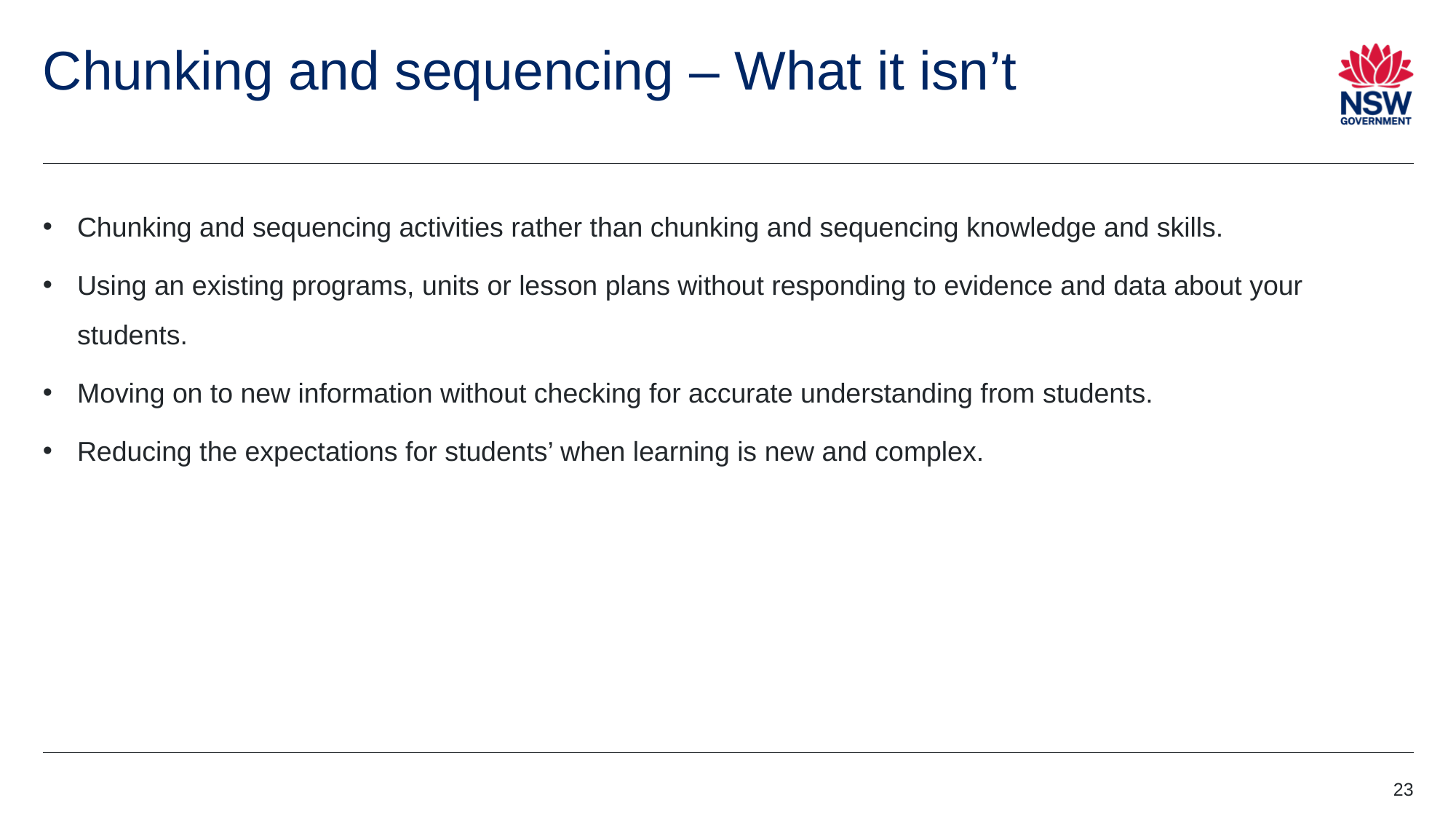

# Chunking and sequencing – What it isn’t
Chunking and sequencing activities rather than chunking and sequencing knowledge and skills.
Using an existing programs, units or lesson plans without responding to evidence and data about your students.
Moving on to new information without checking for accurate understanding from students.
Reducing the expectations for students’ when learning is new and complex.
23